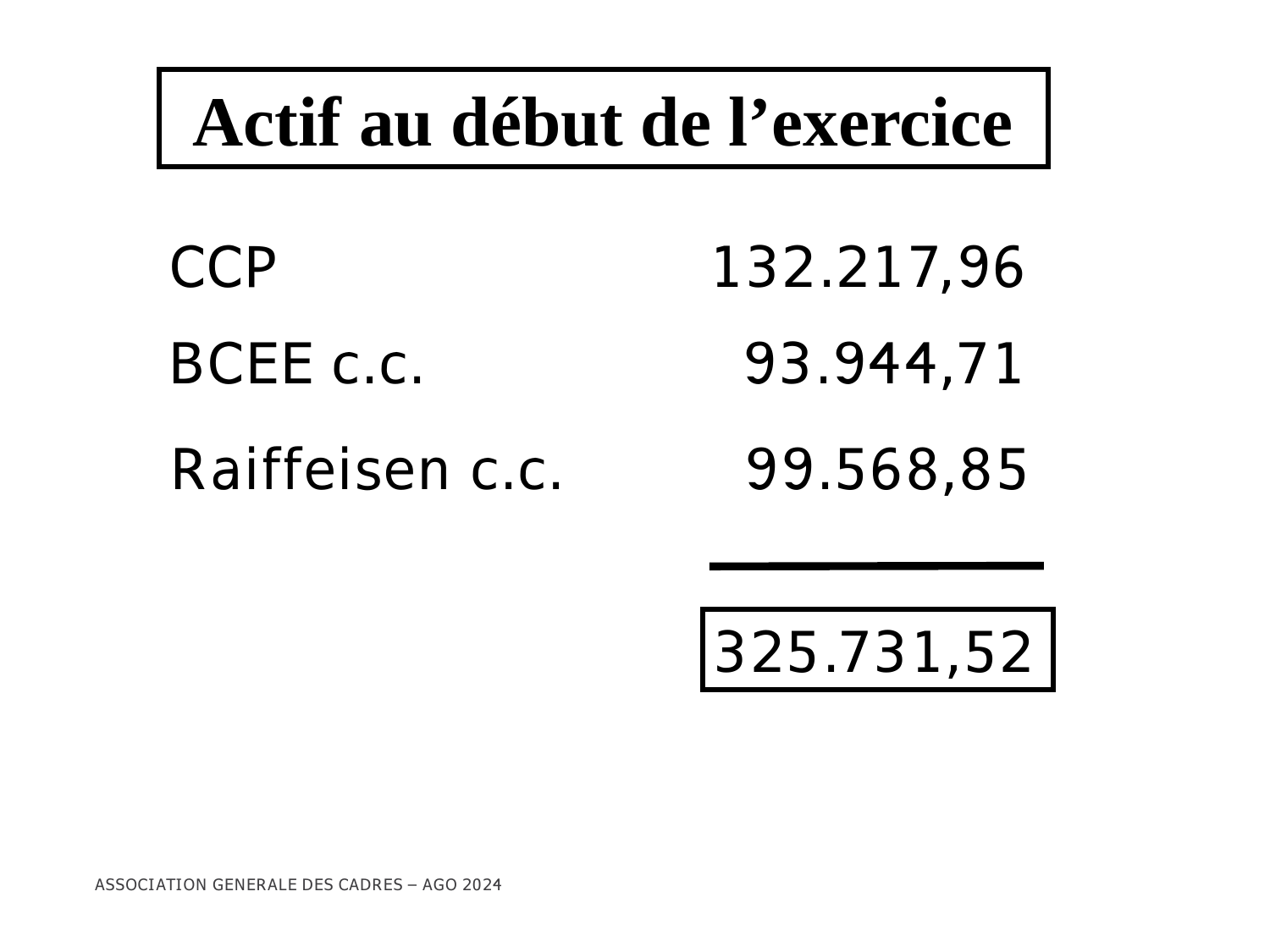

Actif au début de l’exercice
CCP				  132.217,96
BCEE c.c.		    93.944,71
Raiffeisen c.c.	    99.568,85

325.731,52
ASSOCIATION GENERALE DES CADRES – AGO 2024
21/02/2024